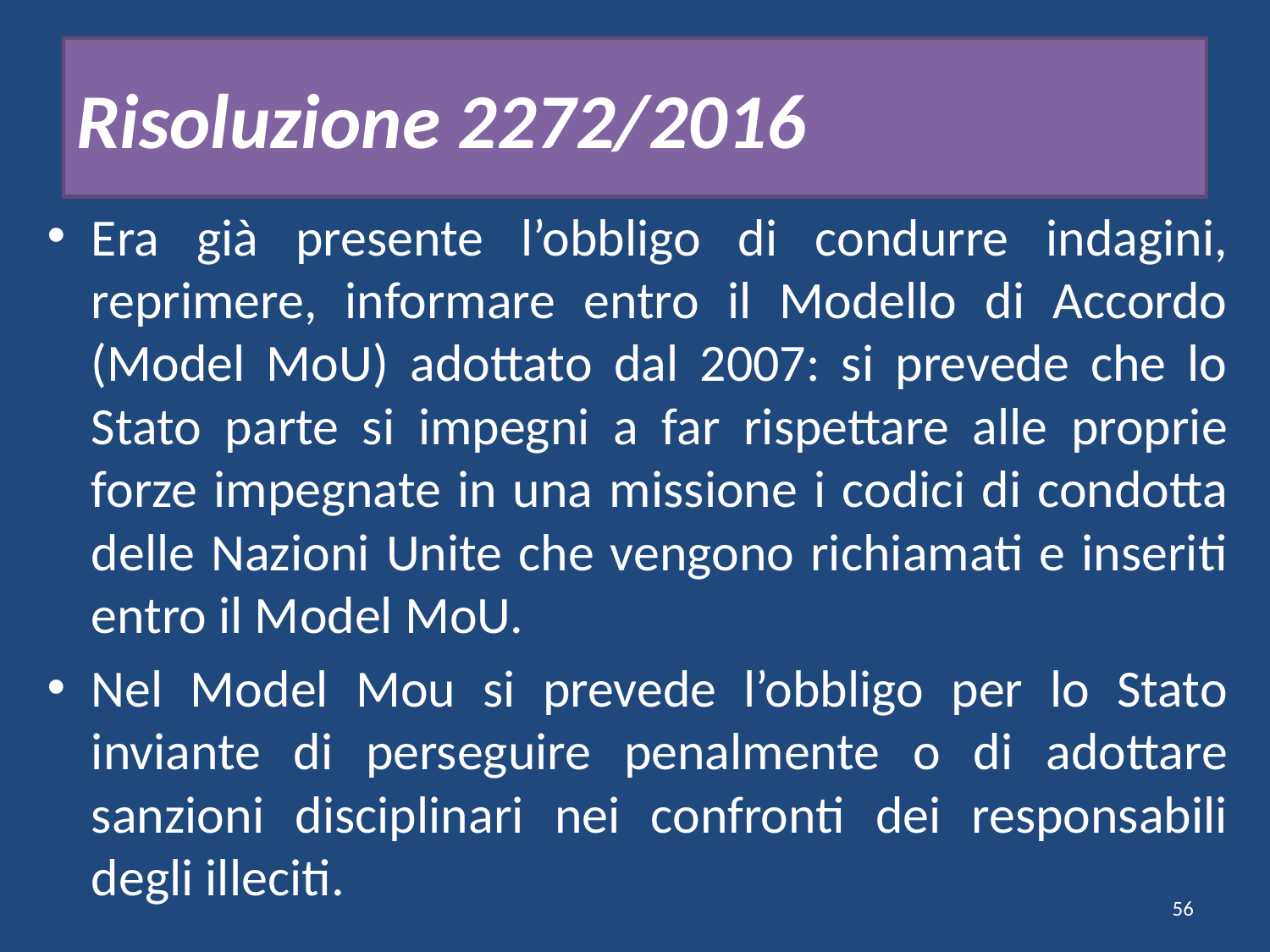

# Risoluzione 2272/2016
Era già presente l’obbligo di condurre indagini, reprimere, informare entro il Modello di Accordo (Model MoU) adottato dal 2007: si prevede che lo Stato parte si impegni a far rispettare alle proprie forze impegnate in una missione i codici di condotta delle Nazioni Unite che vengono richiamati e inseriti entro il Model MoU.
Nel Model Mou si prevede l’obbligo per lo Stato inviante di perseguire penalmente o di adottare sanzioni disciplinari nei confronti dei responsabili degli illeciti.
56